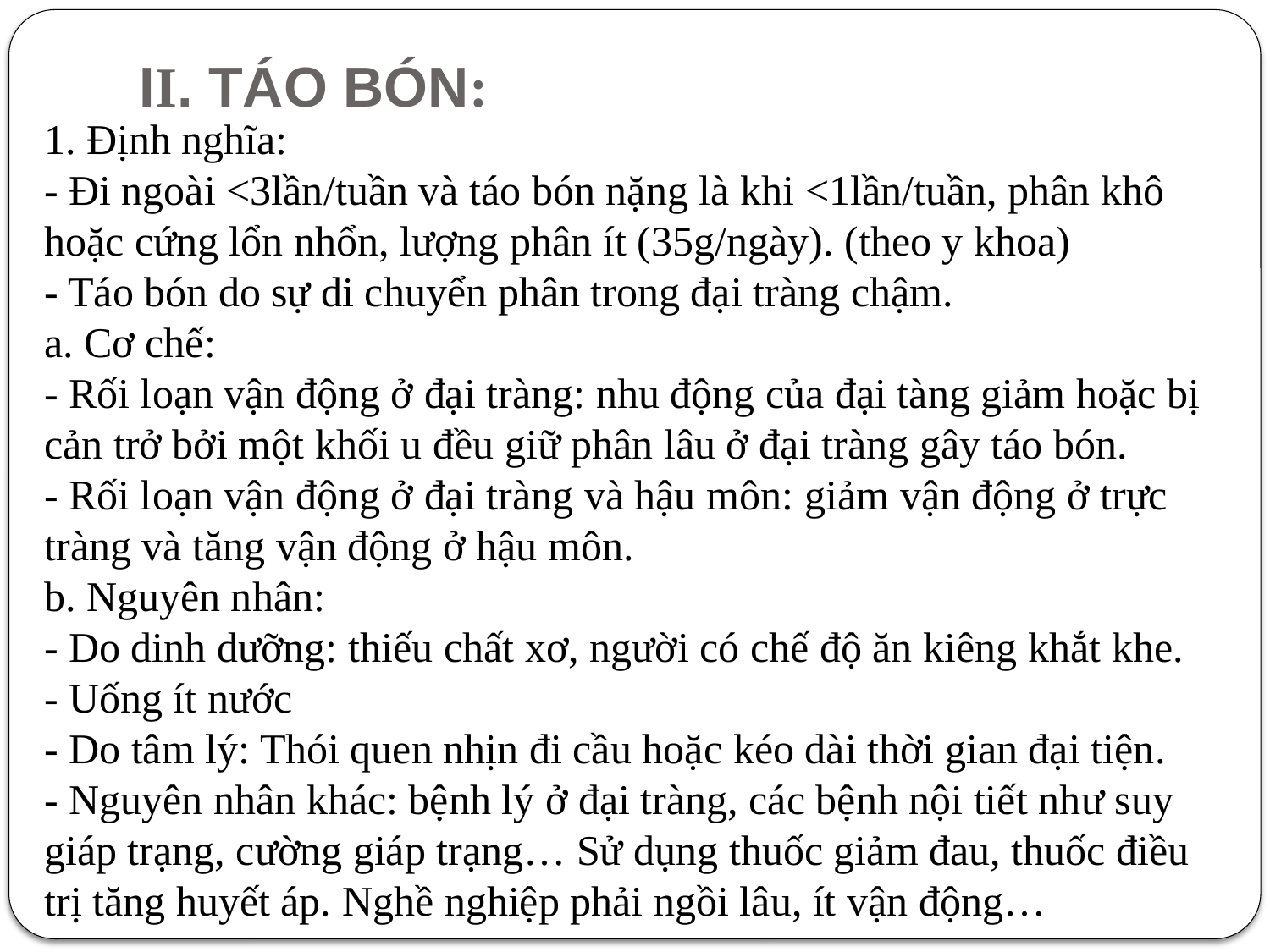

# II. TÁO BÓN:
1. Định nghĩa:
- Đi ngoài <3lần/tuần và táo bón nặng là khi <1lần/tuần, phân khô hoặc cứng lổn nhổn, lượng phân ít (35g/ngày). (theo y khoa)
- Táo bón do sự di chuyển phân trong đại tràng chậm.
a. Cơ chế:
- Rối loạn vận động ở đại tràng: nhu động của đại tàng giảm hoặc bị cản trở bởi một khối u đều giữ phân lâu ở đại tràng gây táo bón.
- Rối loạn vận động ở đại tràng và hậu môn: giảm vận động ở trực tràng và tăng vận động ở hậu môn.
b. Nguyên nhân:
- Do dinh dưỡng: thiếu chất xơ, người có chế độ ăn kiêng khắt khe.
- Uống ít nước
- Do tâm lý: Thói quen nhịn đi cầu hoặc kéo dài thời gian đại tiện.
- Nguyên nhân khác: bệnh lý ở đại tràng, các bệnh nội tiết như suy  giáp trạng, cường giáp trạng… Sử dụng thuốc giảm đau, thuốc điều trị tăng huyết áp. Nghề nghiệp phải ngồi lâu, ít vận động…